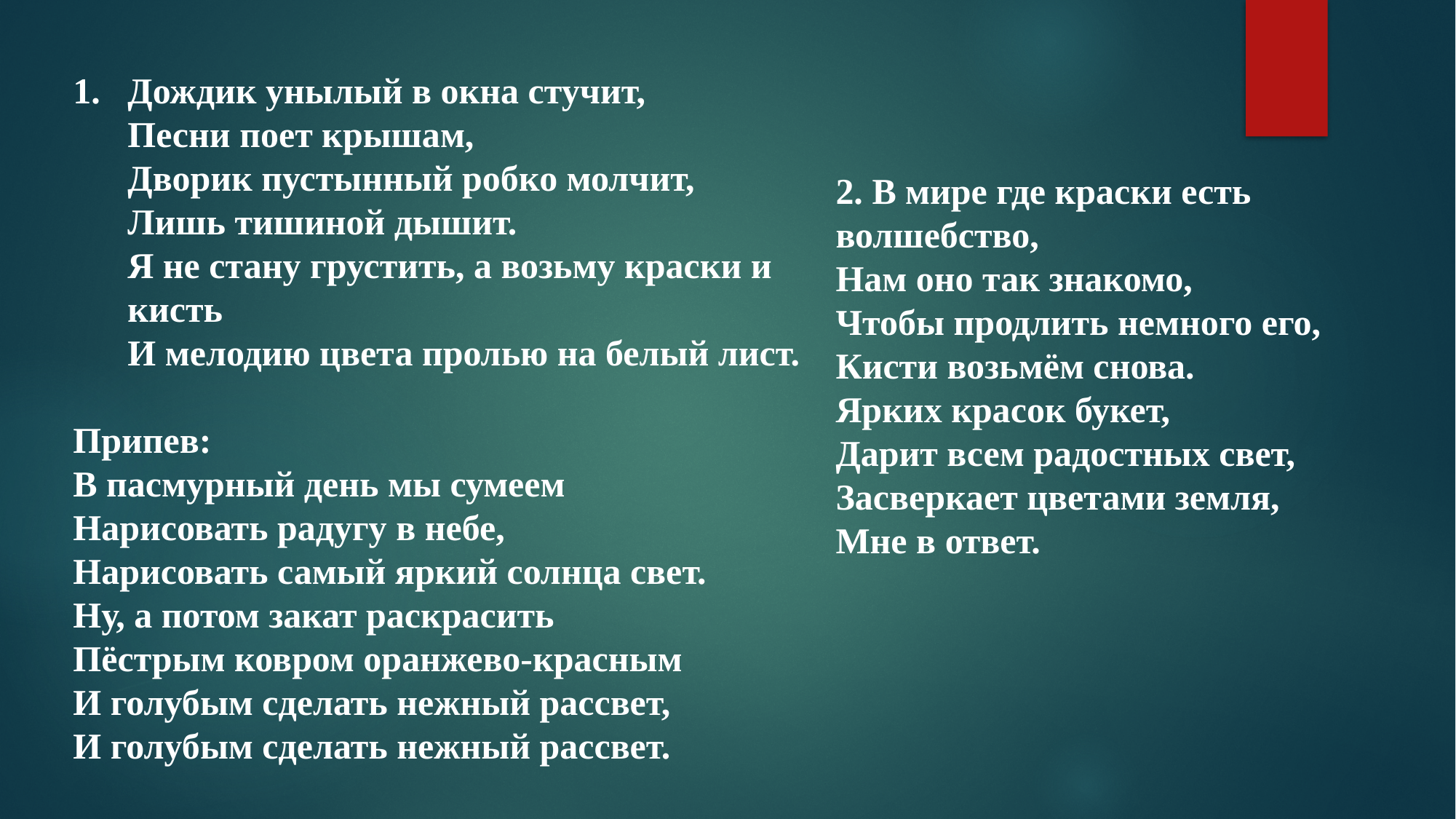

Дождик унылый в окна стучит, 
Песни поет крышам,
Дворик пустынный робко молчит,
Лишь тишиной дышит.
Я не стану грустить, а возьму краски и кисть
И мелодию цвета пролью на белый лист.
Припев:
В пасмурный день мы сумеем
Нарисовать радугу в небе,
Нарисовать самый яркий солнца свет.
Ну, а потом закат раскрасить
Пёстрым ковром оранжево-красным
И голубым сделать нежный рассвет,
И голубым сделать нежный рассвет.
2. В мире где краски есть волшебство,
Нам оно так знакомо,
Чтобы продлить немного его, 
Кисти возьмём снова.
Ярких красок букет, 
Дарит всем радостных свет,
Засверкает цветами земля,
Мне в ответ.